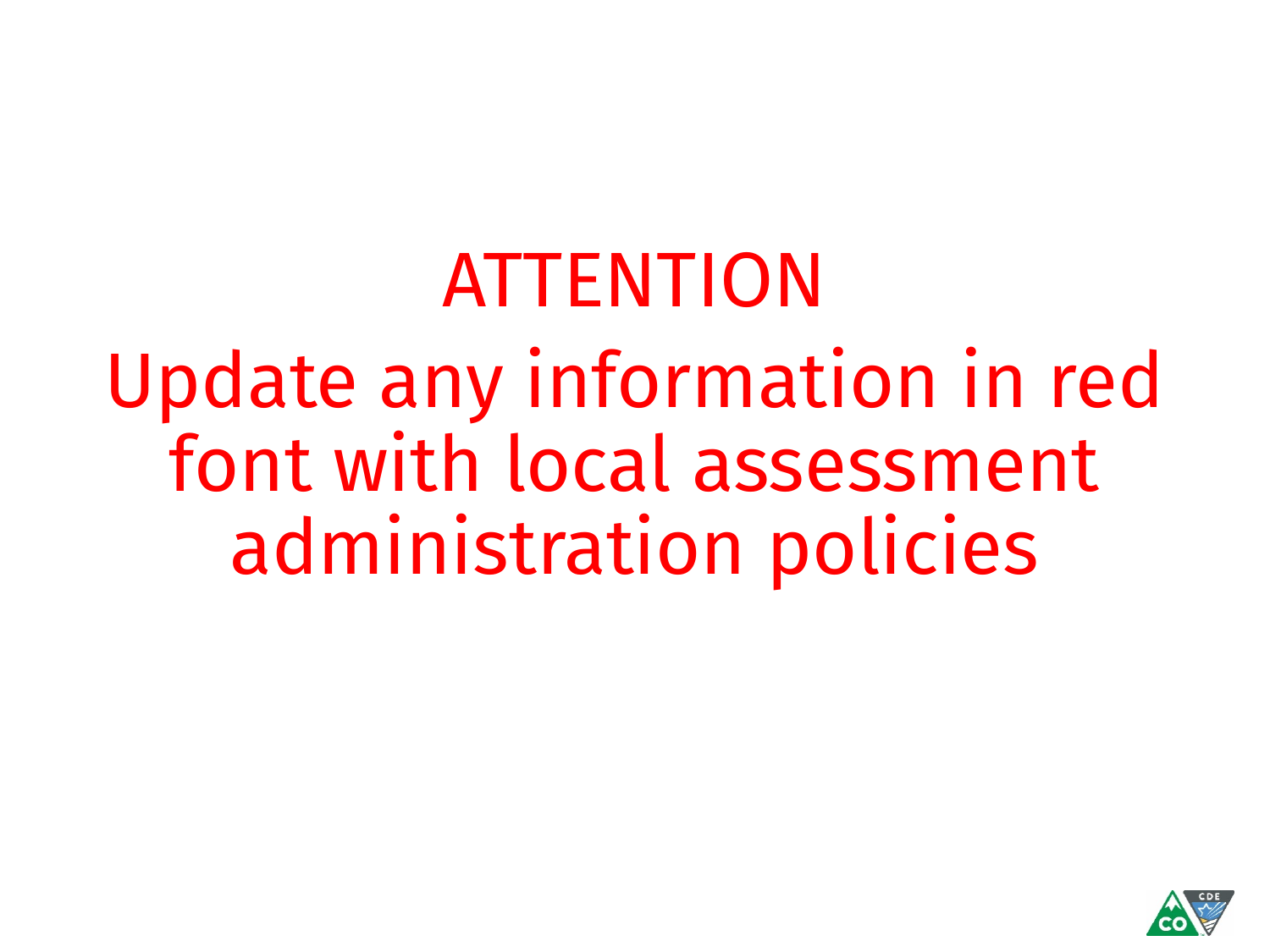

ATTENTION
Update any information in red font with local assessment administration policies